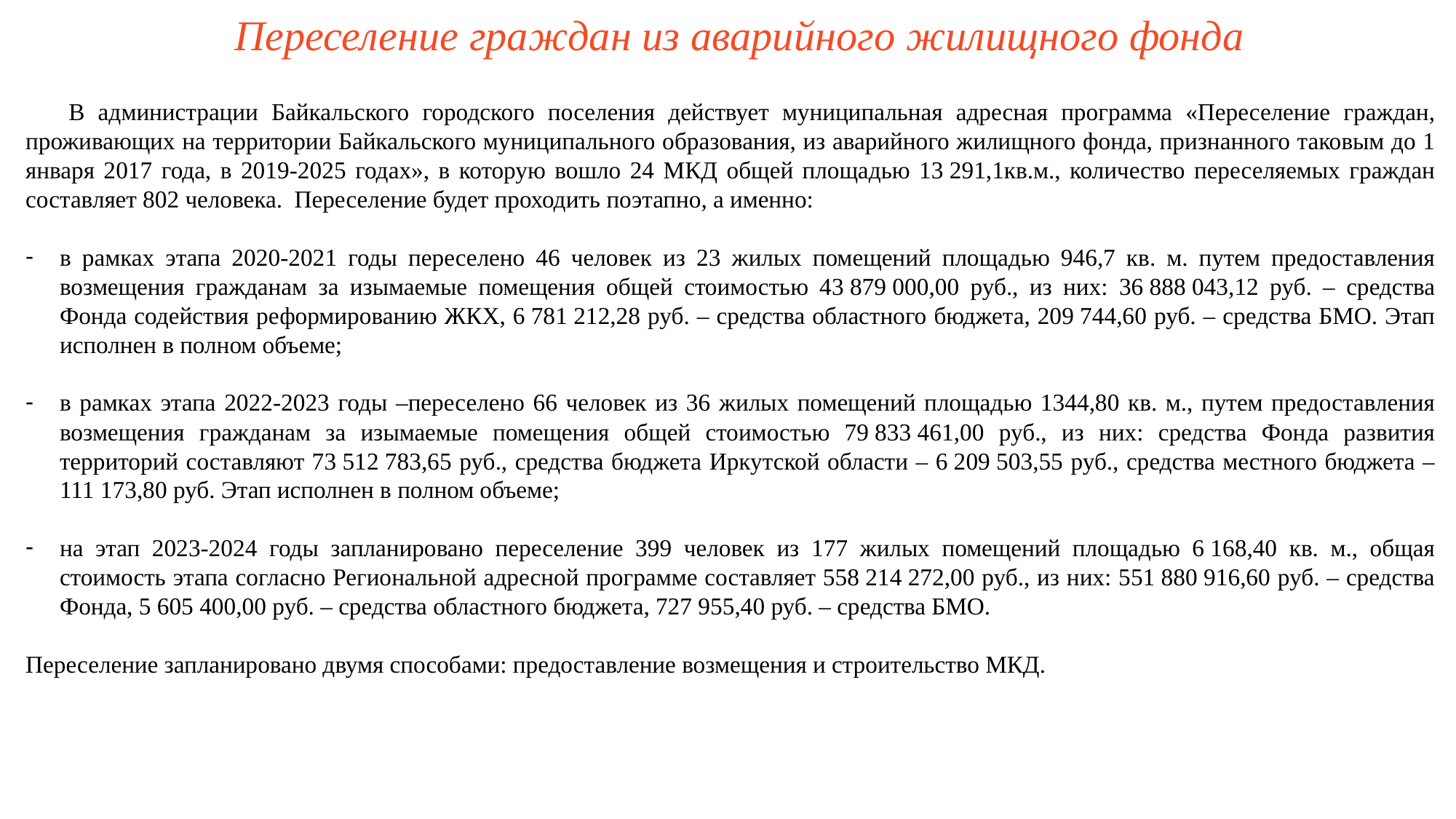

# Переселение граждан из аварийного жилищного фонда
В администрации Байкальского городского поселения действует муниципальная адресная программа «Переселение граждан, проживающих на территории Байкальского муниципального образования, из аварийного жилищного фонда, признанного таковым до 1 января 2017 года, в 2019-2025 годах», в которую вошло 24 МКД общей площадью 13 291,1кв.м., количество переселяемых граждан составляет 802 человека.  Переселение будет проходить поэтапно, а именно:

в рамках этапа 2020-2021 годы переселено 46 человек из 23 жилых помещений площадью 946,7 кв. м. путем предоставления возмещения гражданам за изымаемые помещения общей стоимостью 43 879 000,00 руб., из них: 36 888 043,12 руб. – средства Фонда содействия реформированию ЖКХ, 6 781 212,28 руб. – средства областного бюджета, 209 744,60 руб. – средства БМО. Этап исполнен в полном объеме;

в рамках этапа 2022-2023 годы –переселено 66 человек из 36 жилых помещений площадью 1344,80 кв. м., путем предоставления возмещения гражданам за изымаемые помещения общей стоимостью 79 833 461,00 руб., из них: средства Фонда развития территорий составляют 73 512 783,65 руб., средства бюджета Иркутской области – 6 209 503,55 руб., средства местного бюджета – 111 173,80 руб. Этап исполнен в полном объеме;

на этап 2023-2024 годы запланировано переселение 399 человек из 177 жилых помещений площадью 6 168,40 кв. м., общая стоимость этапа согласно Региональной адресной программе составляет 558 214 272,00 руб., из них: 551 880 916,60 руб. – средства Фонда, 5 605 400,00 руб. – средства областного бюджета, 727 955,40 руб. – средства БМО.

Переселение запланировано двумя способами: предоставление возмещения и строительство МКД.